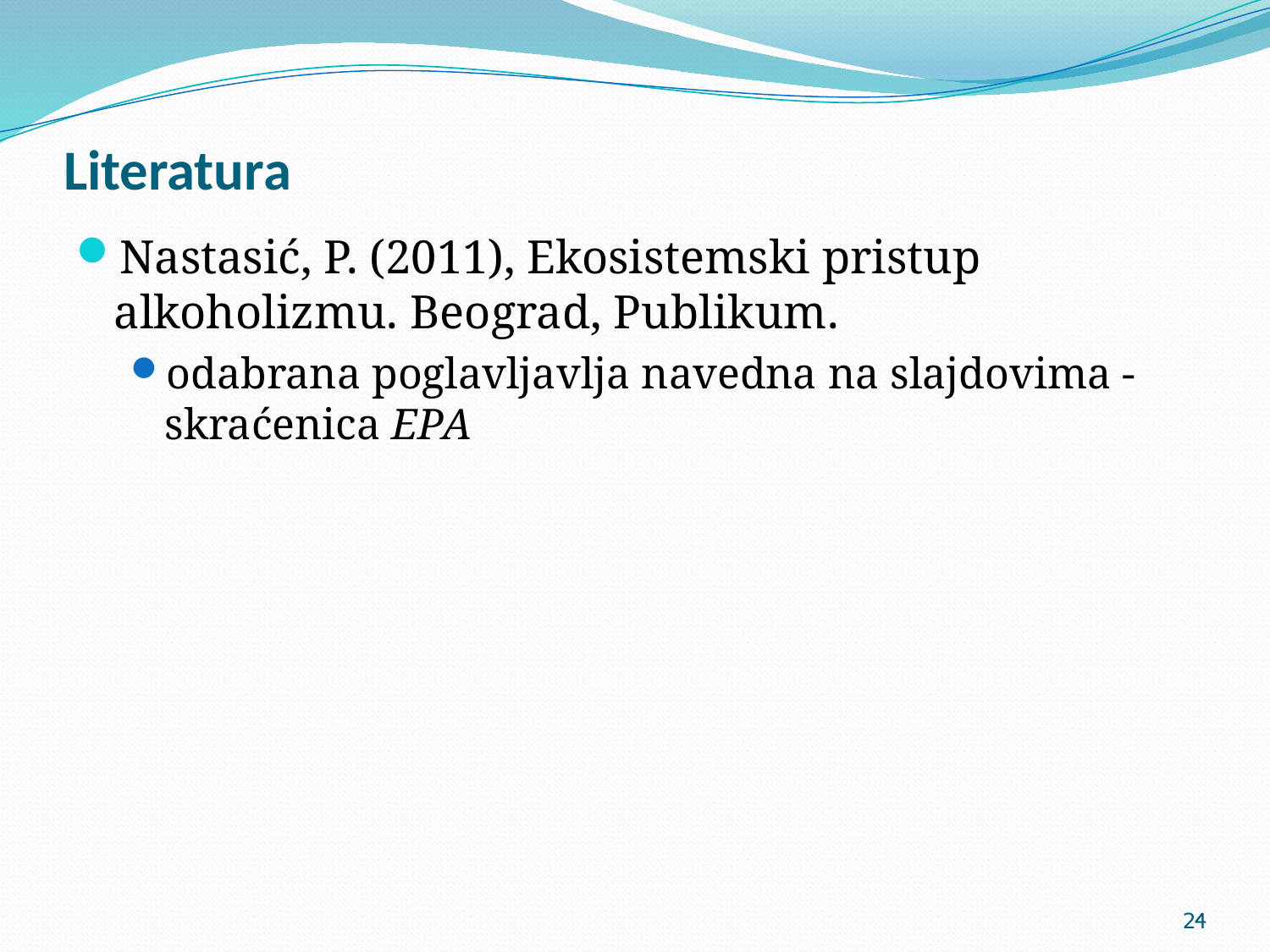

# Literatura
Nastasić, P. (2011), Ekosistemski pristup alkoholizmu. Beograd, Publikum.
odabrana poglavljavlja navedna na slajdovima - skraćenica EPA
24